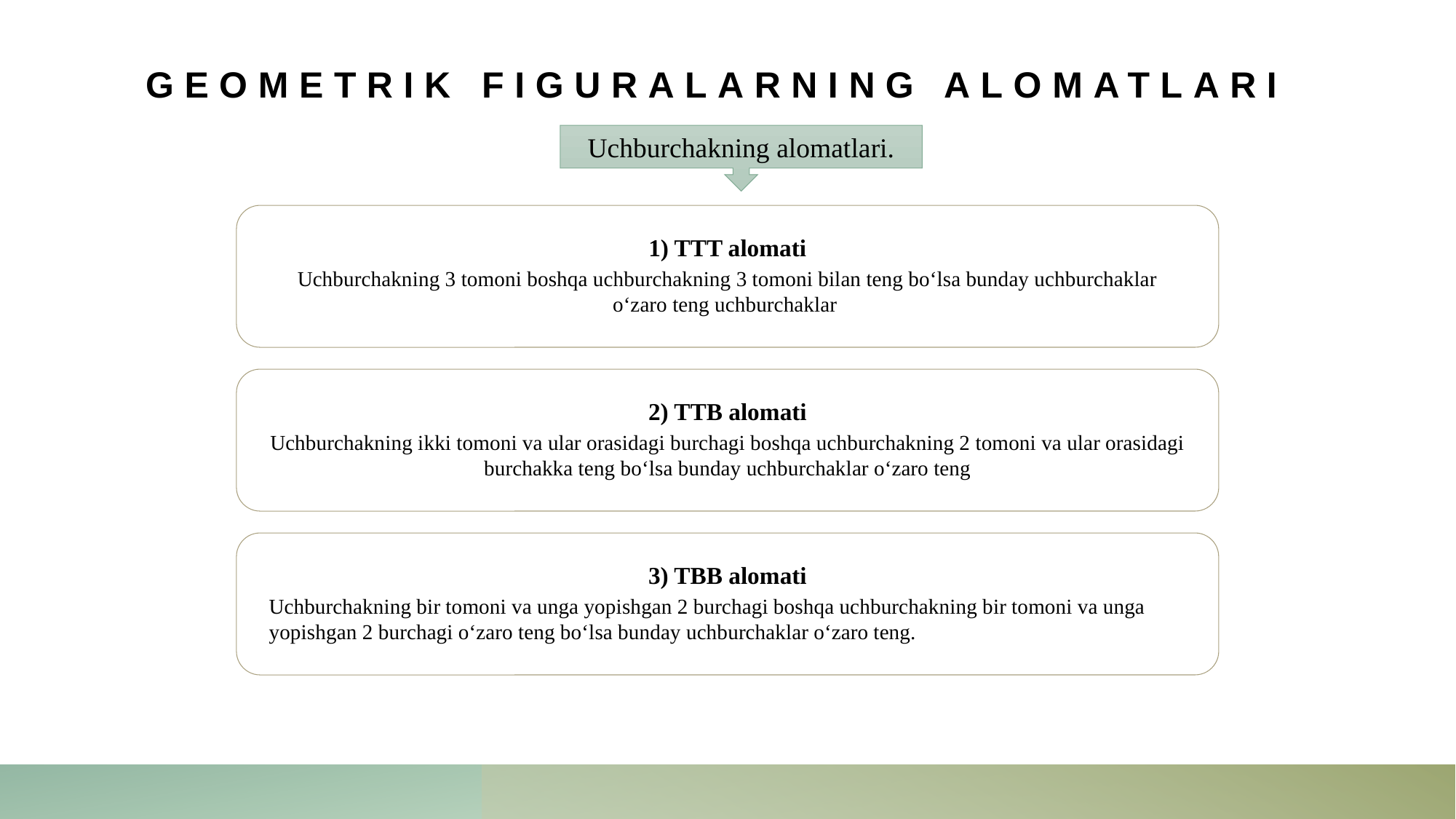

# Geometrik figuralarning alomatlari
Uchburchakning alomatlari.

1) TTT alomati
Uchburchakning 3 tomoni boshqa uchburchakning 3 tomoni bilan teng boʻlsa bunday uchburchaklar oʻzaro teng uchburchaklar

2) TTB alomati
Uchburchakning ikki tomoni va ular orasidagi burchagi boshqa uchburchakning 2 tomoni va ular orasidagi burchakka teng boʻlsa bunday uchburchaklar oʻzaro teng

3) TBB alomati
Uchburchakning bir tomoni va unga yopishgan 2 burchagi boshqa uchburchakning bir tomoni va unga yopishgan 2 burchagi oʻzaro teng boʻlsa bunday uchburchaklar oʻzaro teng.